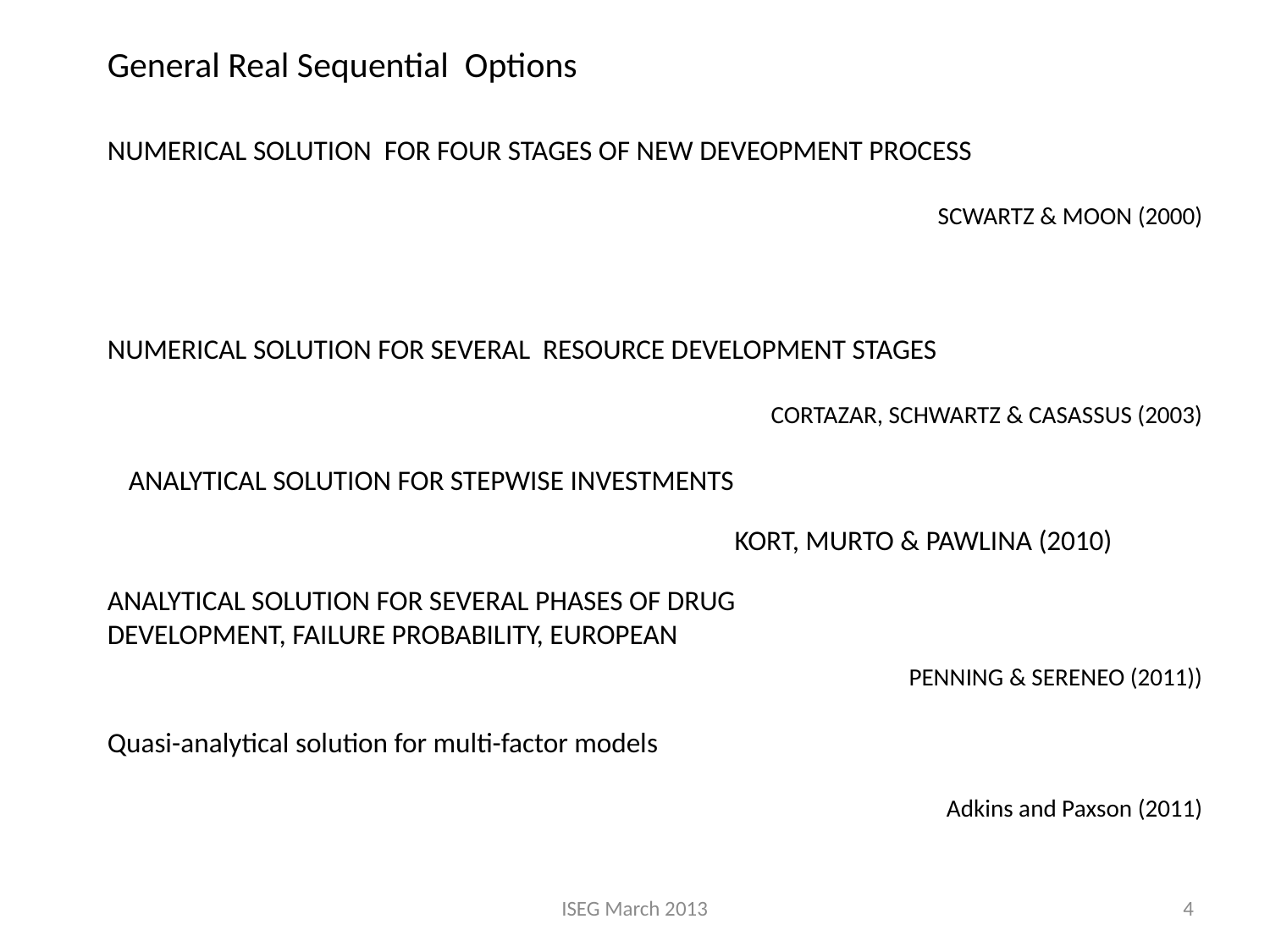

General Real Sequential  Options
NUMERICAL SOLUTION  FOR FOUR STAGES OF NEW DEVEOPMENT PROCESS
SCWARTZ & MOON (2000)
NUMERICAL SOLUTION FOR SEVERAL  RESOURCE DEVELOPMENT STAGES
CORTAZAR, SCHWARTZ & CASASSUS (2003)
ANALYTICAL SOLUTION FOR STEPWISE INVESTMENTS
	KORT, MURTO & PAWLINA (2010)
ANALYTICAL SOLUTION FOR SEVERAL PHASES OF DRUG DEVELOPMENT, FAILURE PROBABILITY, EUROPEAN
PENNING & SERENEO (2011))
Quasi-analytical solution for multi-factor models
Adkins and Paxson (2011)
ISEG March 2013
4